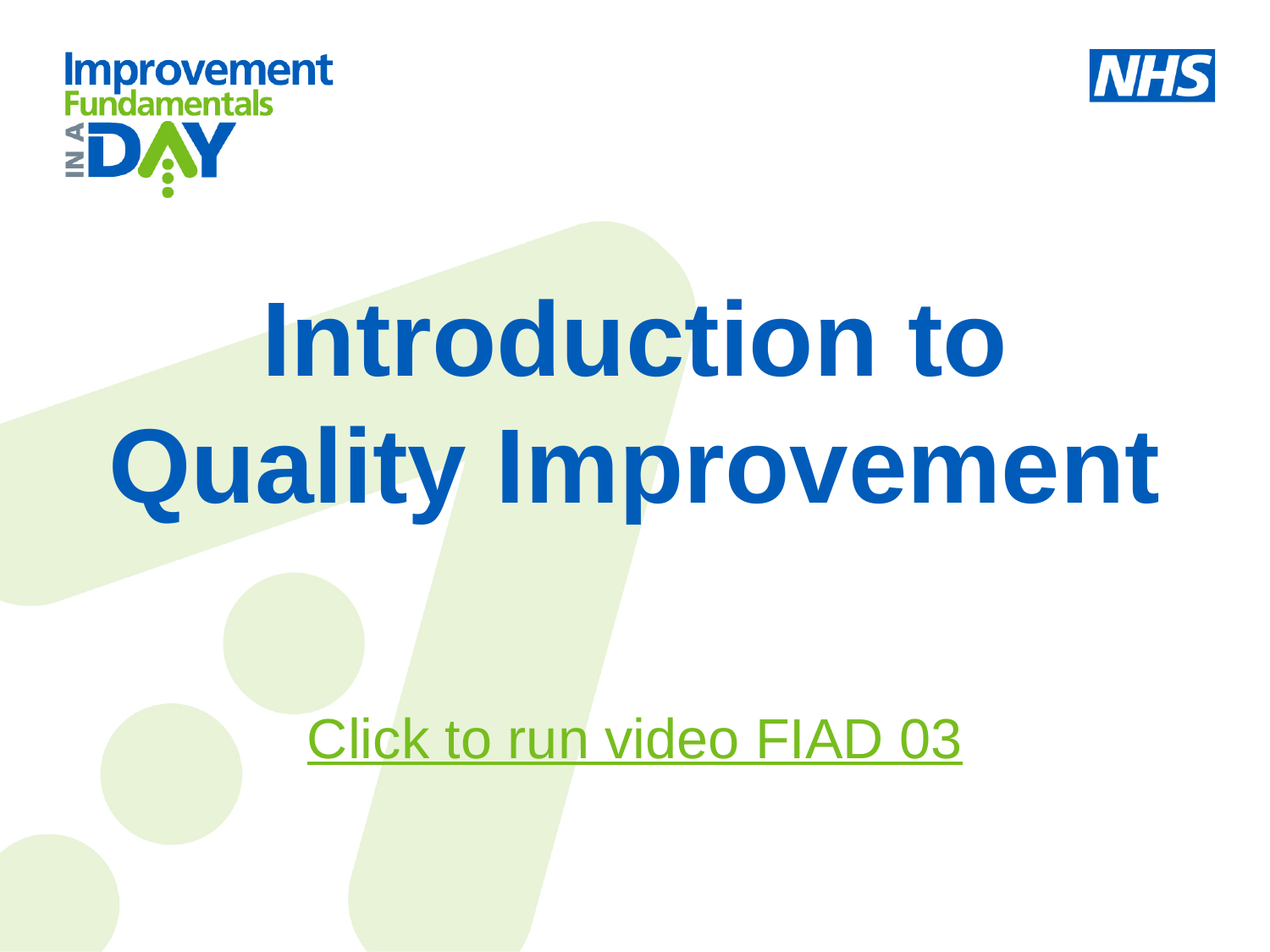

# Introduction to Quality Improvement
Click to run video FIAD 03